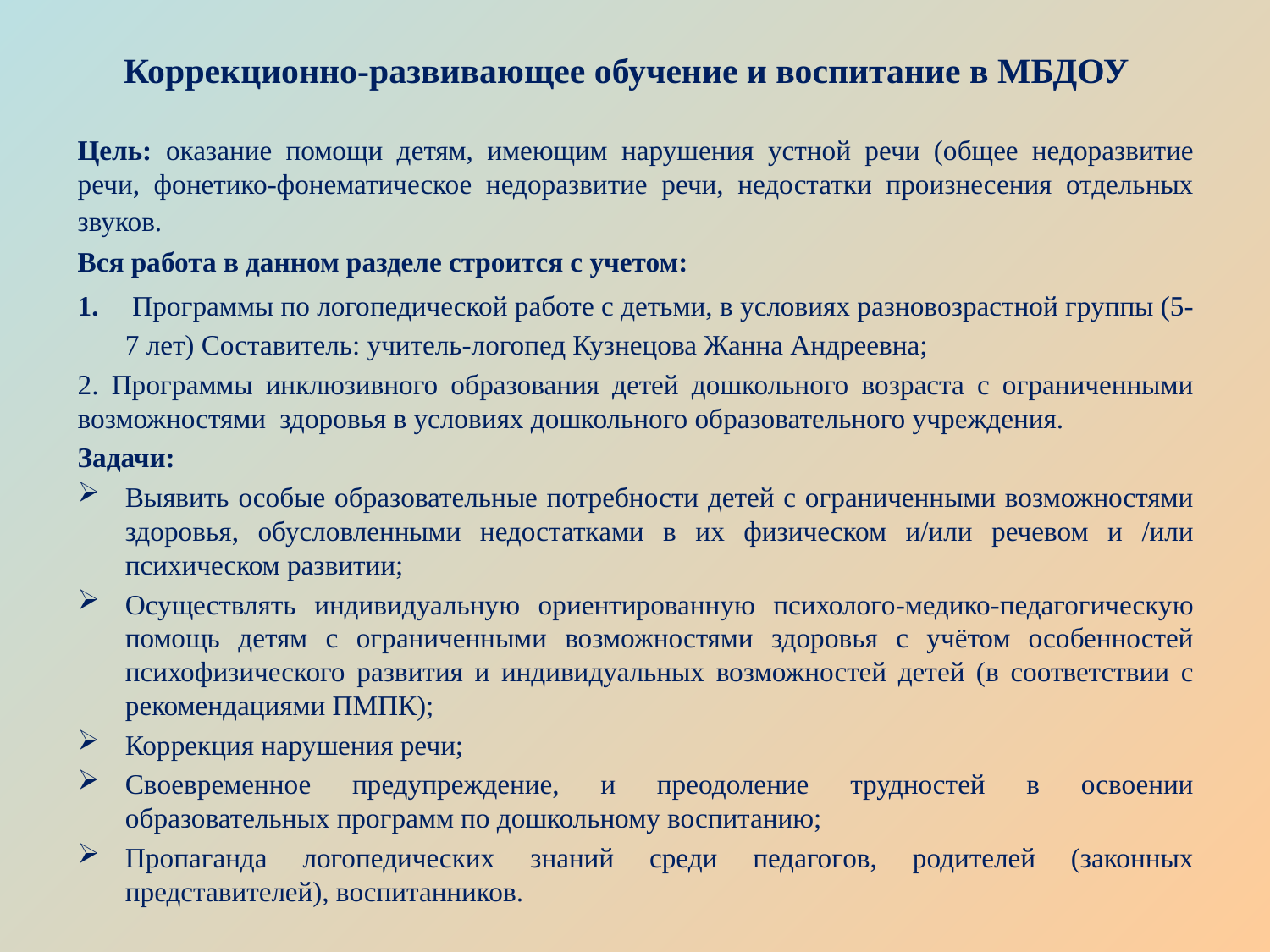

# Коррекционно-развивающее обучение и воспитание в МБДОУ
Цель: оказание помощи детям, имеющим нарушения устной речи (общее недоразвитие речи, фонетико-фонематическое недоразвитие речи, недостатки произнесения отдельных звуков.
Вся работа в данном разделе строится с учетом:
 Программы по логопедической работе с детьми, в условиях разновозрастной группы (5-7 лет) Составитель: учитель-логопед Кузнецова Жанна Андреевна;
2. Программы инклюзивного образования детей дошкольного возраста с ограниченными возможностями  здоровья в условиях дошкольного образовательного учреждения.
Задачи:
Выявить особые образовательные потребности детей с ограниченными возможностями здоровья, обусловленными недостатками в их физическом и/или речевом и /или психическом развитии;
Осуществлять индивидуальную ориентированную психолого-медико-педагогическую помощь детям с ограниченными возможностями здоровья с учётом особенностей психофизического развития и индивидуальных возможностей детей (в соответствии с рекомендациями ПМПК);
Коррекция нарушения речи;
Своевременное предупреждение, и преодоление трудностей в освоении образовательных программ по дошкольному воспитанию;
Пропаганда логопедических знаний среди педагогов, родителей (законных представителей), воспитанников.